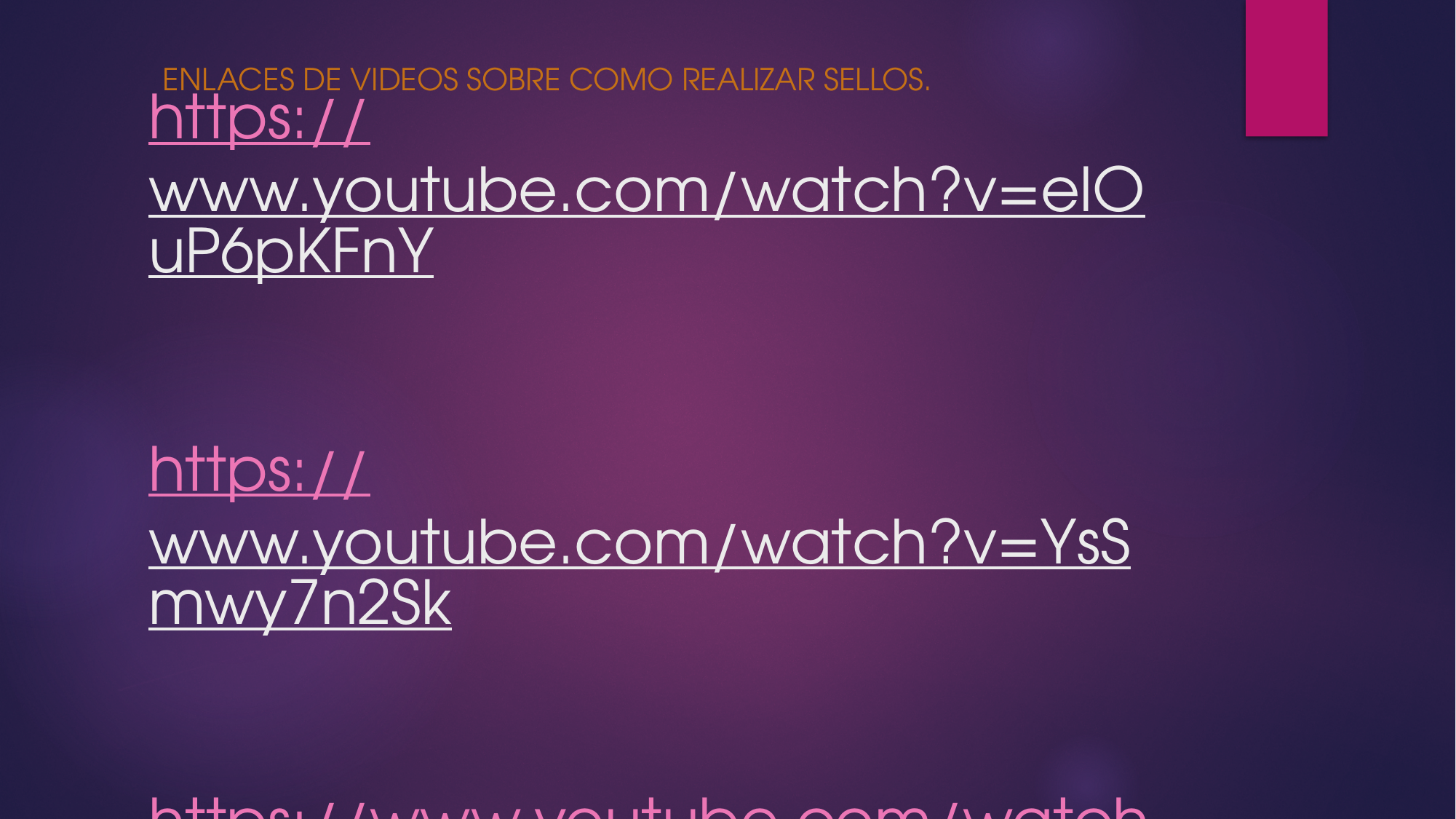

Enlaces de videos sobre como realizar sellos.
# https://www.youtube.com/watch?v=elOuP6pKFnY https://www.youtube.com/watch?v=YsSmwy7n2Sk https://www.youtube.com/watch?v=P1HBQrjVCR8